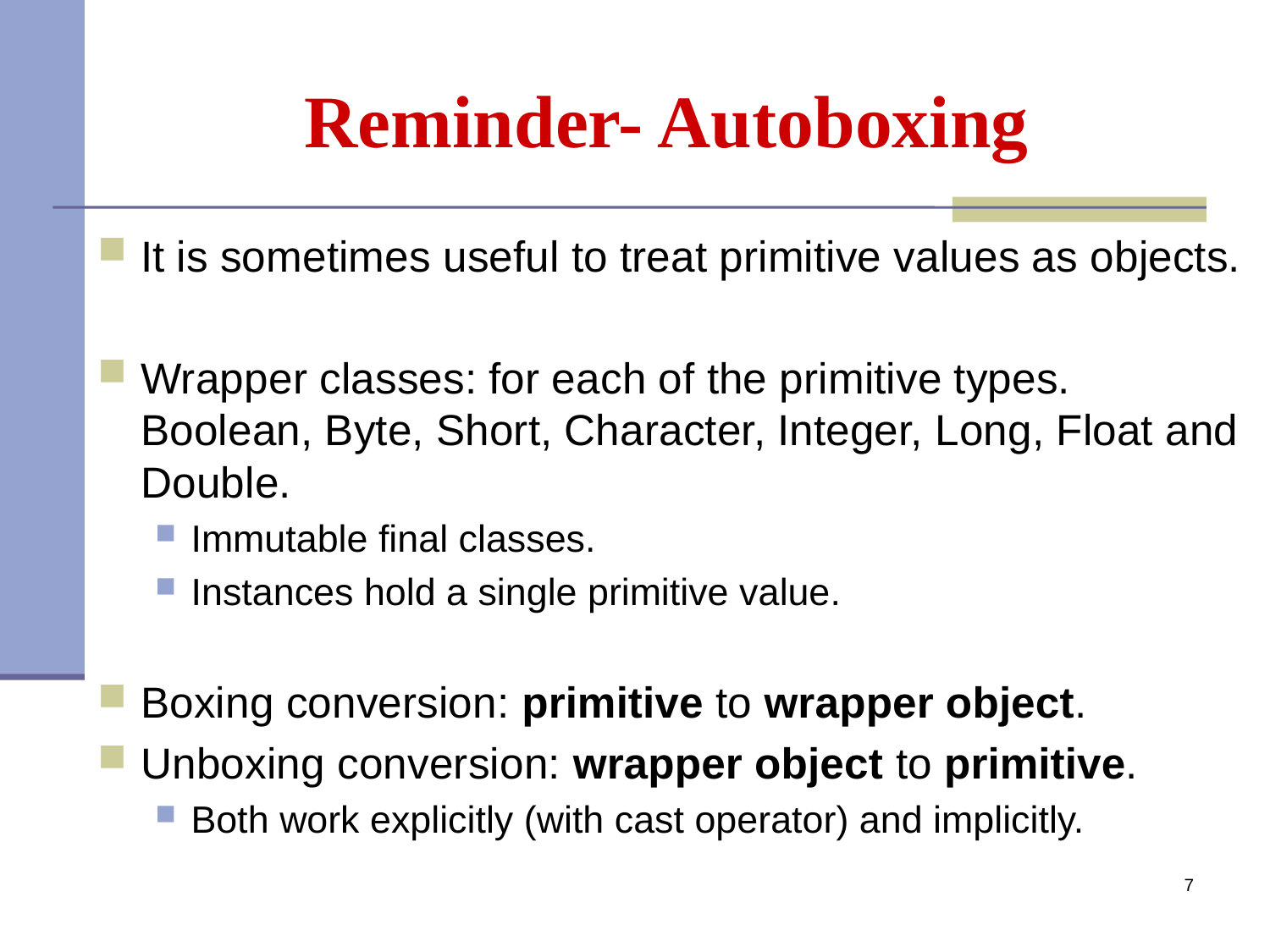

# Reminder- Autoboxing
It is sometimes useful to treat primitive values as objects.

Wrapper classes: for each of the primitive types. Boolean, Byte, Short, Character, Integer, Long, Float and Double.
Immutable final classes.
Instances hold a single primitive value.

Boxing conversion: primitive to wrapper object.
Unboxing conversion: wrapper object to primitive.
Both work explicitly (with cast operator) and implicitly.
7